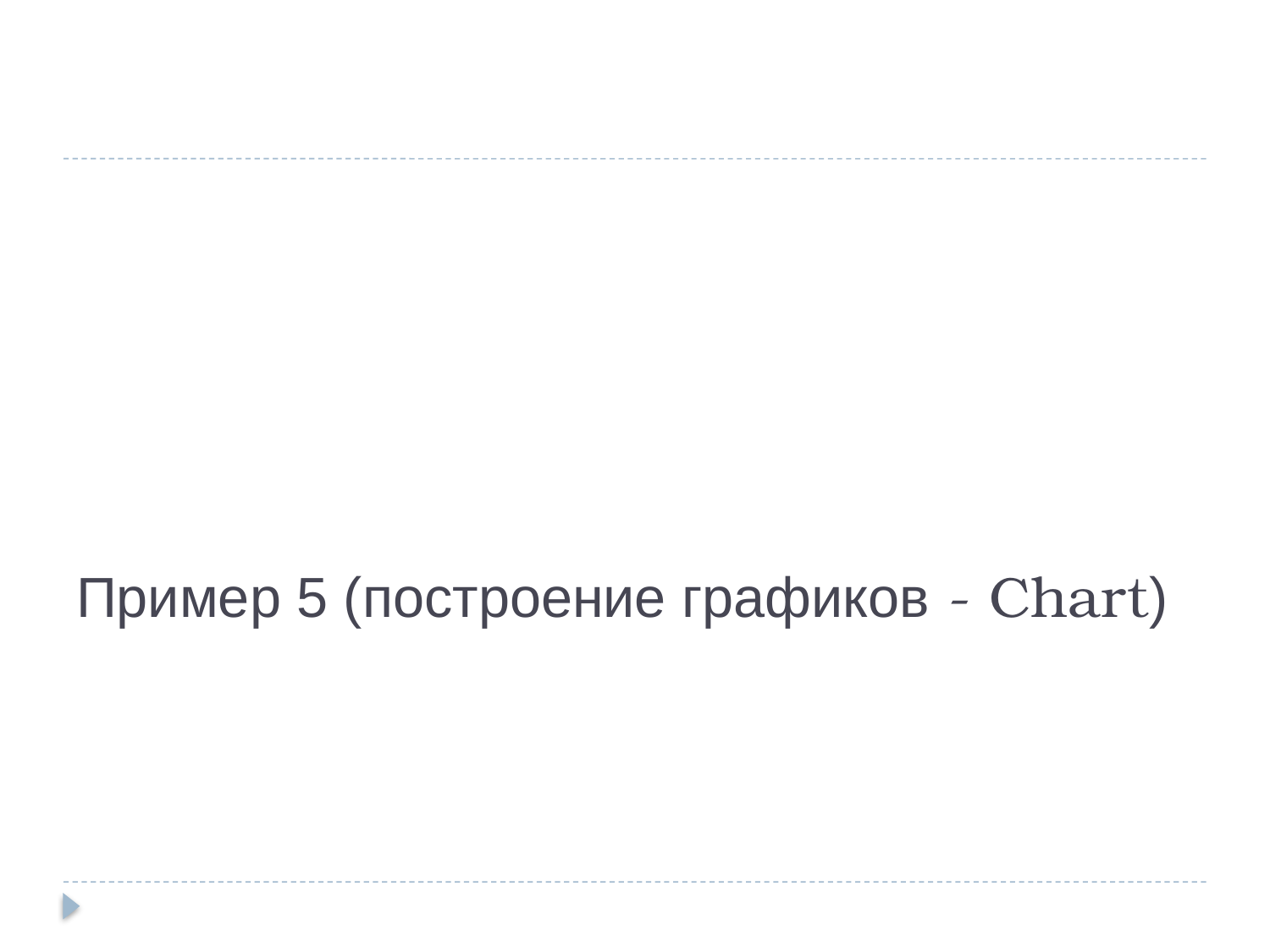

# Пример 5 (построение графиков - Chart)